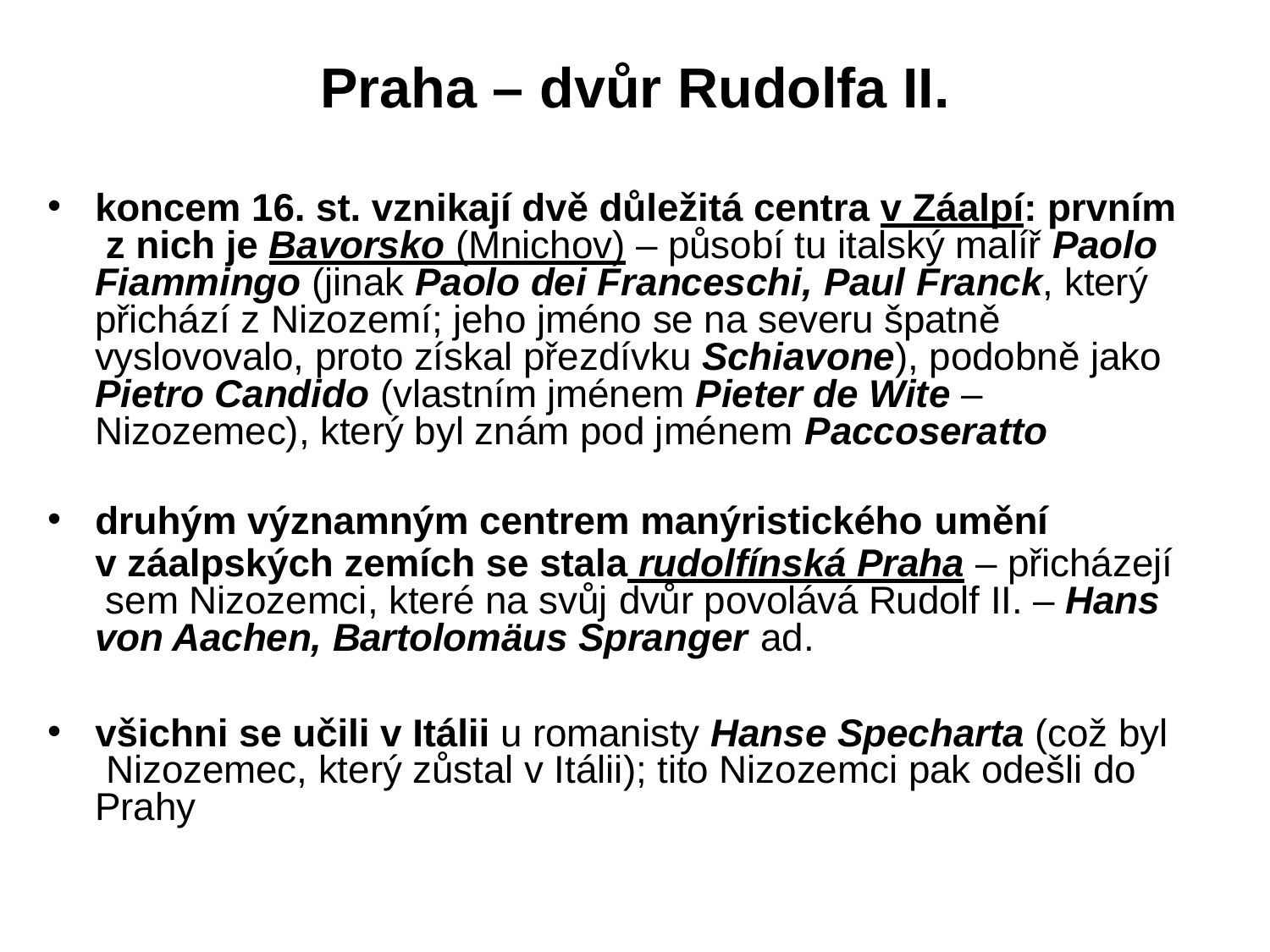

# Praha – dvůr Rudolfa II.
koncem 16. st. vznikají dvě důležitá centra v Záalpí: prvním  z nich je Bavorsko (Mnichov) – působí tu italský malíř Paolo  Fiammingo (jinak Paolo dei Franceschi, Paul Franck, který  přichází z Nizozemí; jeho jméno se na severu špatně  vyslovovalo, proto získal přezdívku Schiavone), podobně jako  Pietro Candido (vlastním jménem Pieter de Wite –  Nizozemec), který byl znám pod jménem Paccoseratto

druhým významným centrem manýristického umění
v záalpských zemích se stala rudolfínská Praha – přicházejí  sem Nizozemci, které na svůj dvůr povolává Rudolf II. – Hans  von Aachen, Bartolomäus Spranger ad.

všichni se učili v Itálii u romanisty Hanse Specharta (což byl  Nizozemec, který zůstal v Itálii); tito Nizozemci pak odešli do  Prahy